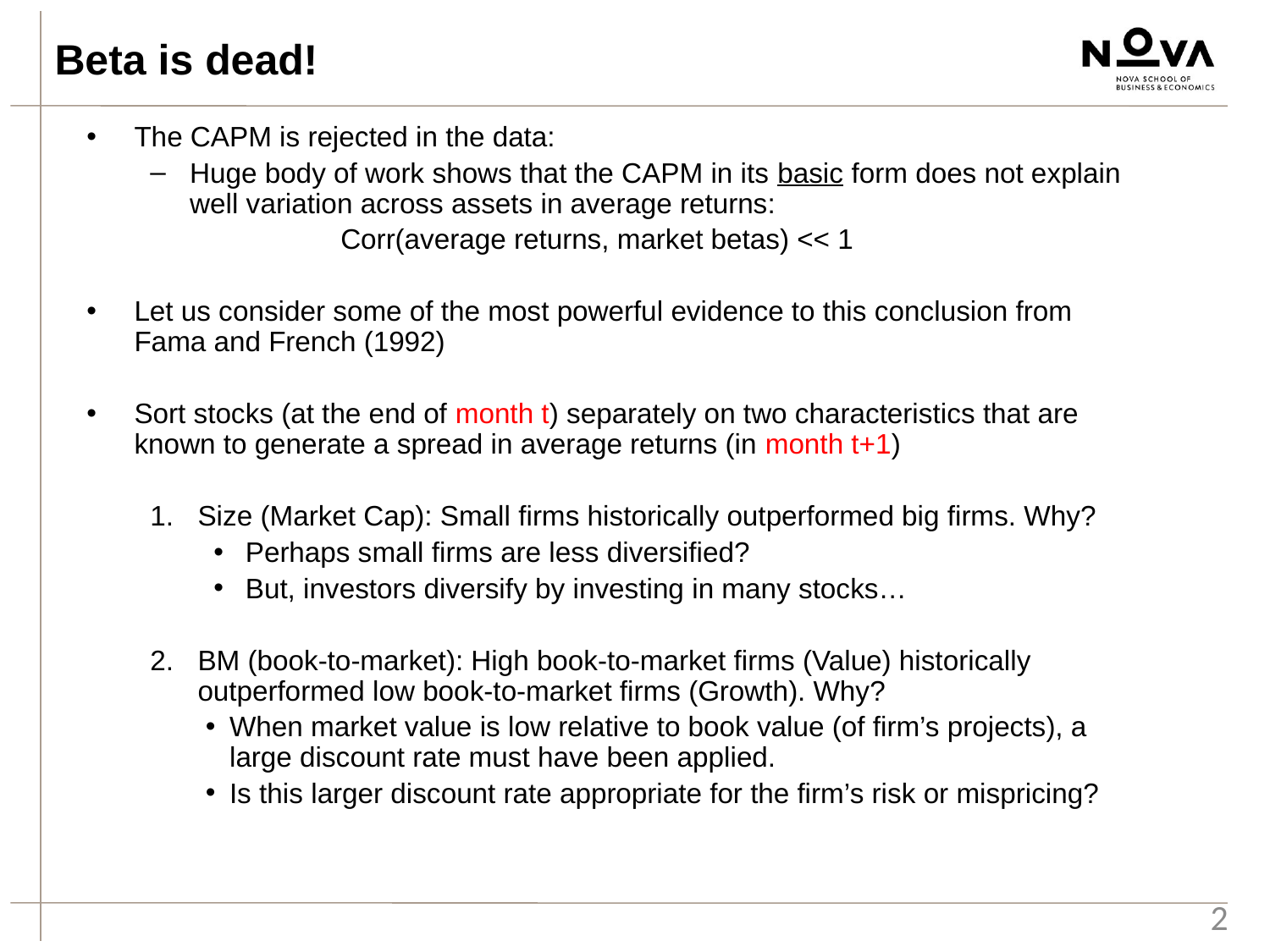

Beta is dead!
The CAPM is rejected in the data:
Huge body of work shows that the CAPM in its basic form does not explain well variation across assets in average returns:
		Corr(average returns, market betas) << 1

Let us consider some of the most powerful evidence to this conclusion from Fama and French (1992)

Sort stocks (at the end of month t) separately on two characteristics that are known to generate a spread in average returns (in month t+1)

Size (Market Cap): Small firms historically outperformed big firms. Why?
Perhaps small firms are less diversified?
But, investors diversify by investing in many stocks…

BM (book-to-market): High book-to-market firms (Value) historically outperformed low book-to-market firms (Growth). Why?
When market value is low relative to book value (of firm’s projects), a large discount rate must have been applied.
Is this larger discount rate appropriate for the firm’s risk or mispricing?

2